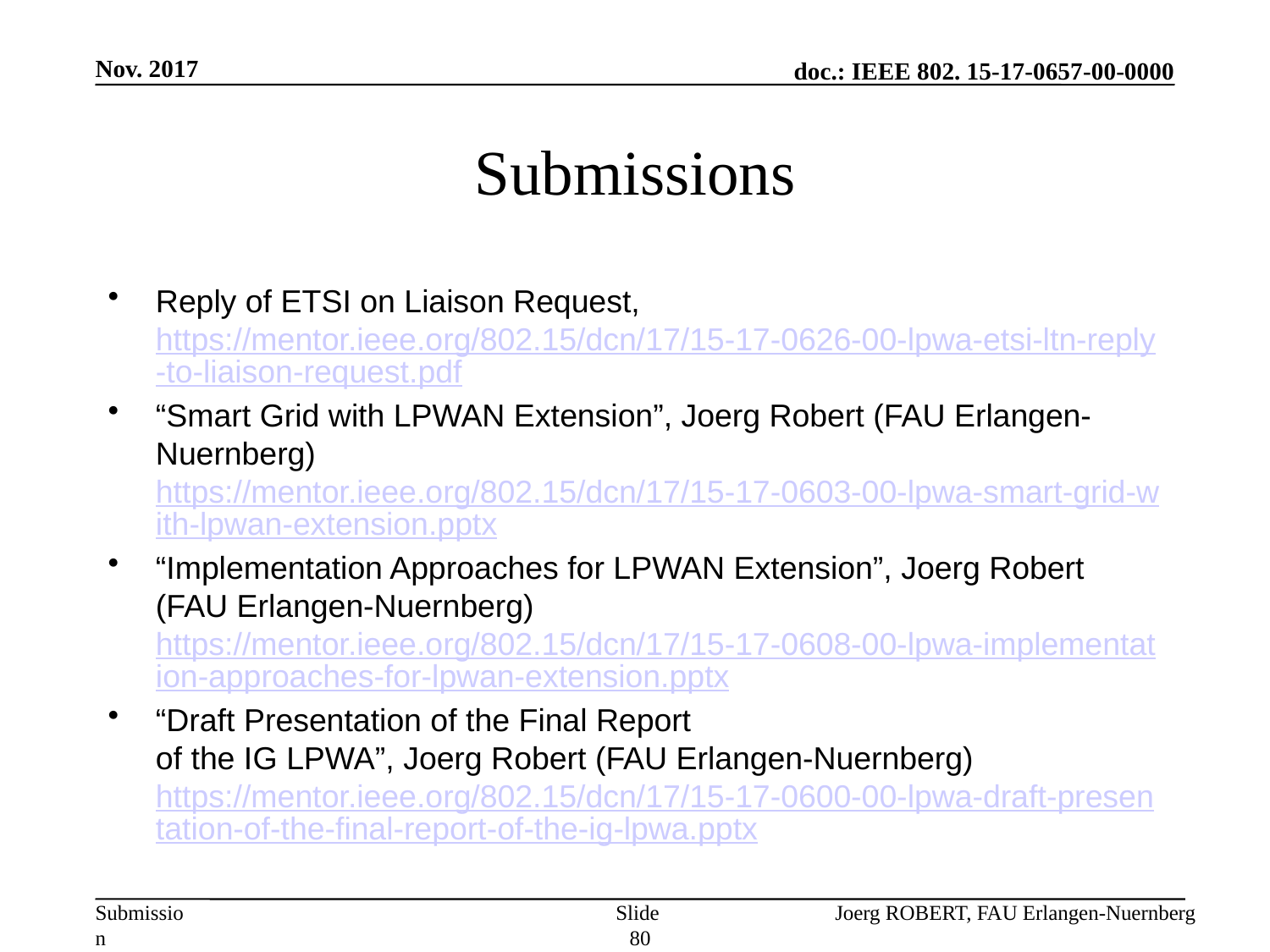

Nov. 2017
# Submissions
Reply of ETSI on Liaison Request, https://mentor.ieee.org/802.15/dcn/17/15-17-0626-00-lpwa-etsi-ltn-reply-to-liaison-request.pdf
“Smart Grid with LPWAN Extension”, Joerg Robert (FAU Erlangen-Nuernberg) https://mentor.ieee.org/802.15/dcn/17/15-17-0603-00-lpwa-smart-grid-with-lpwan-extension.pptx
“Implementation Approaches for LPWAN Extension”, Joerg Robert (FAU Erlangen-Nuernberg) https://mentor.ieee.org/802.15/dcn/17/15-17-0608-00-lpwa-implementation-approaches-for-lpwan-extension.pptx
“Draft Presentation of the Final Report
of the IG LPWA”, Joerg Robert (FAU Erlangen-Nuernberg) https://mentor.ieee.org/802.15/dcn/17/15-17-0600-00-lpwa-draft-presentation-of-the-final-report-of-the-ig-lpwa.pptx
Slide 80
Joerg ROBERT, FAU Erlangen-Nuernberg